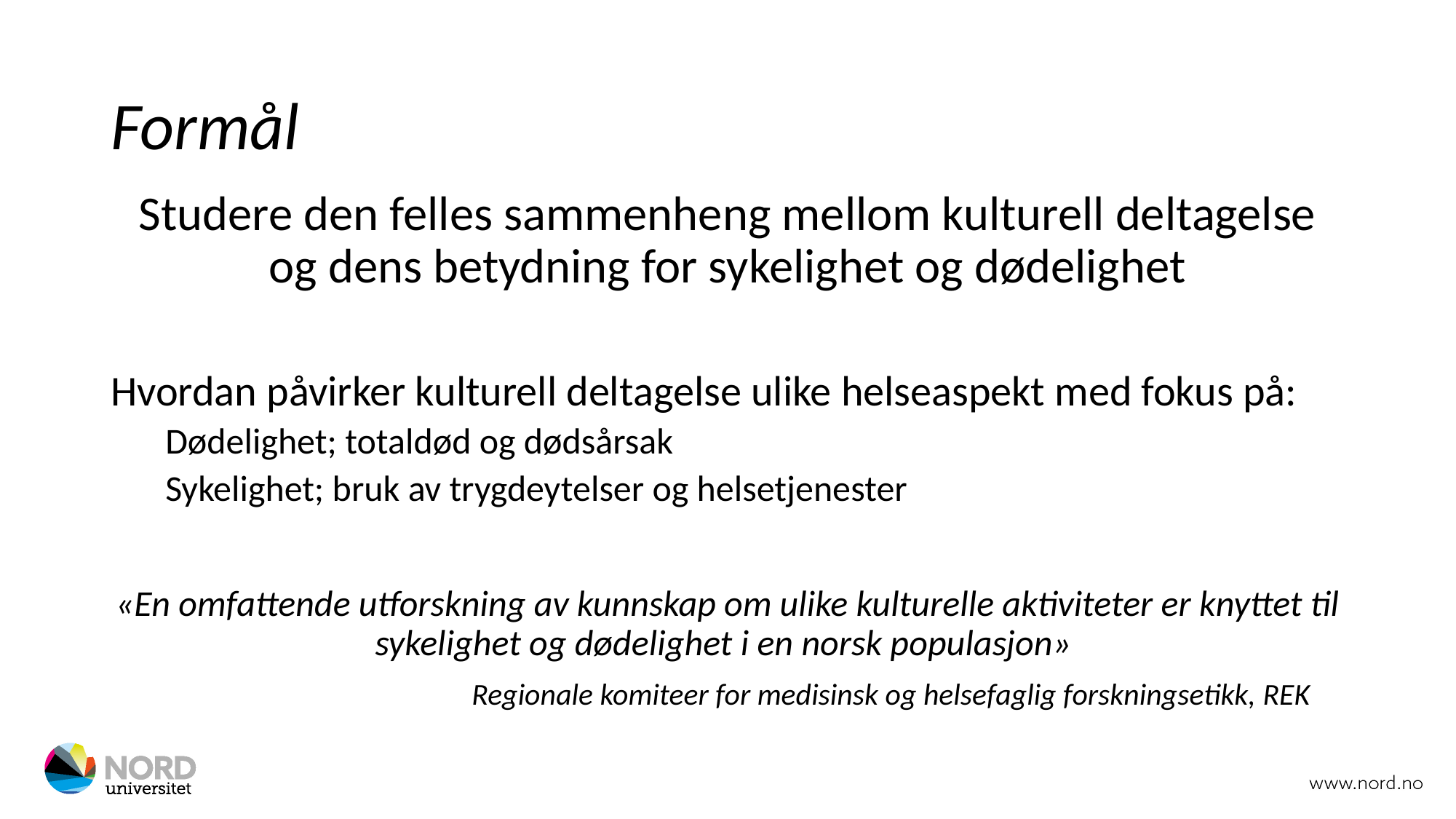

# Formål
Studere den felles sammenheng mellom kulturell deltagelse og dens betydning for sykelighet og dødelighet

Hvordan påvirker kulturell deltagelse ulike helseaspekt med fokus på:
Dødelighet; totaldød og dødsårsak
Sykelighet; bruk av trygdeytelser og helsetjenester

«En omfattende utforskning av kunnskap om ulike kulturelle aktiviteter er knyttet til sykelighet og dødelighet i en norsk populasjon»
			Regionale komiteer for medisinsk og helsefaglig forskningsetikk, REK